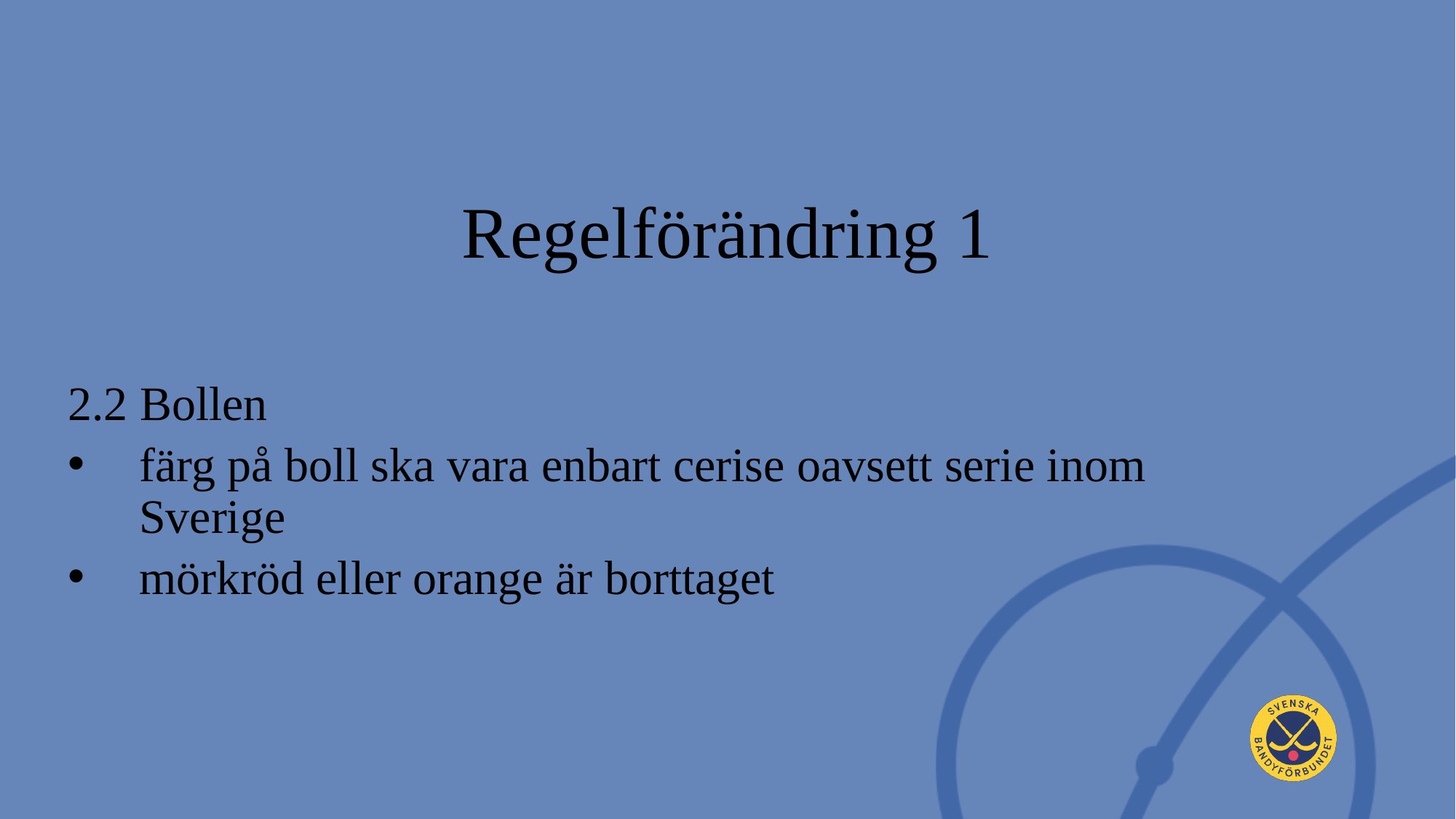

# Regelförändring 1
2.2 Bollen​
färg på boll ska vara enbart cerise oavsett serie inom Sverige
mörkröd eller orange är borttaget​